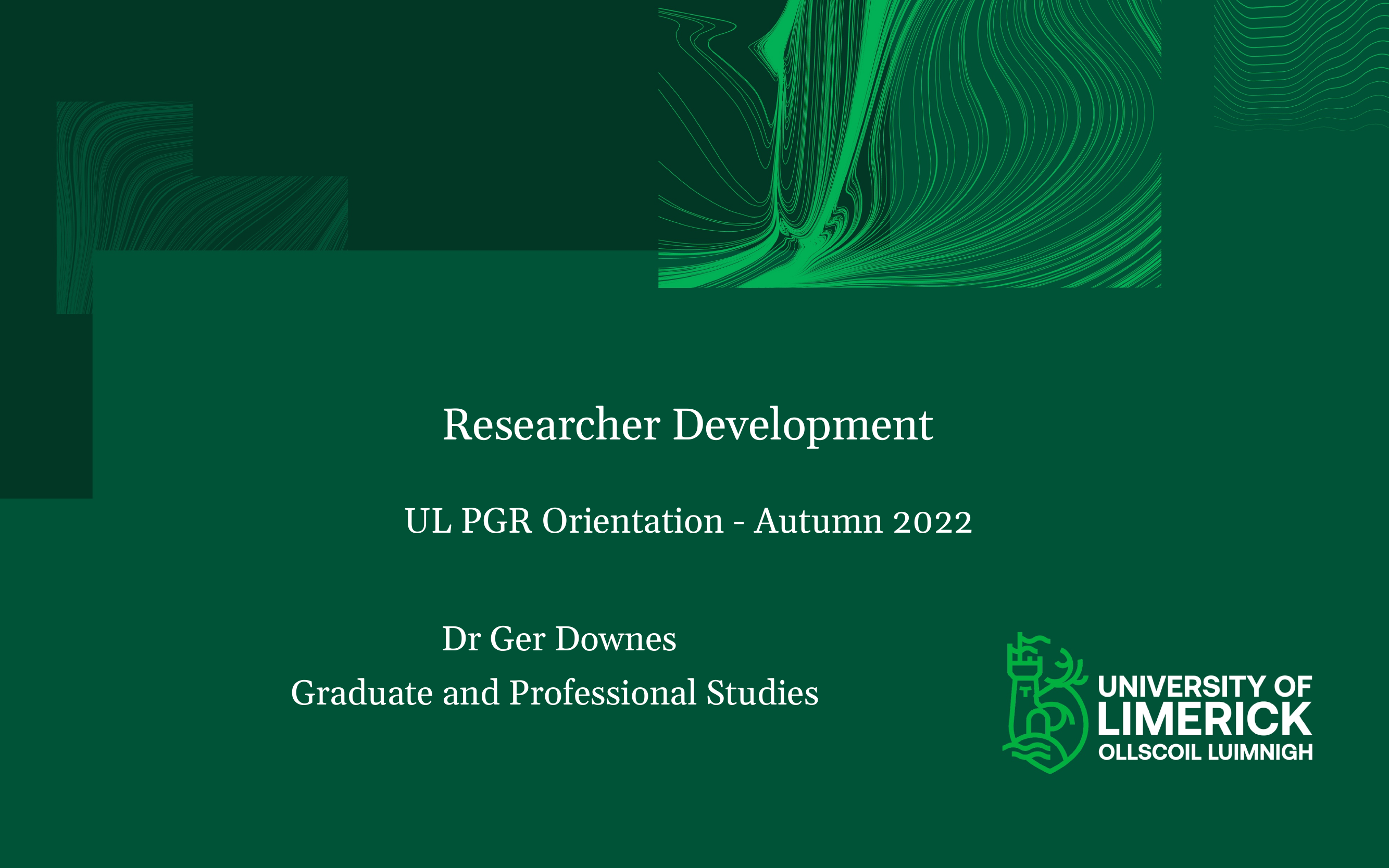

# Researcher Development UL PGR Orientation - Autumn 2022
Dr Ger Downes
Graduate and Professional Studies